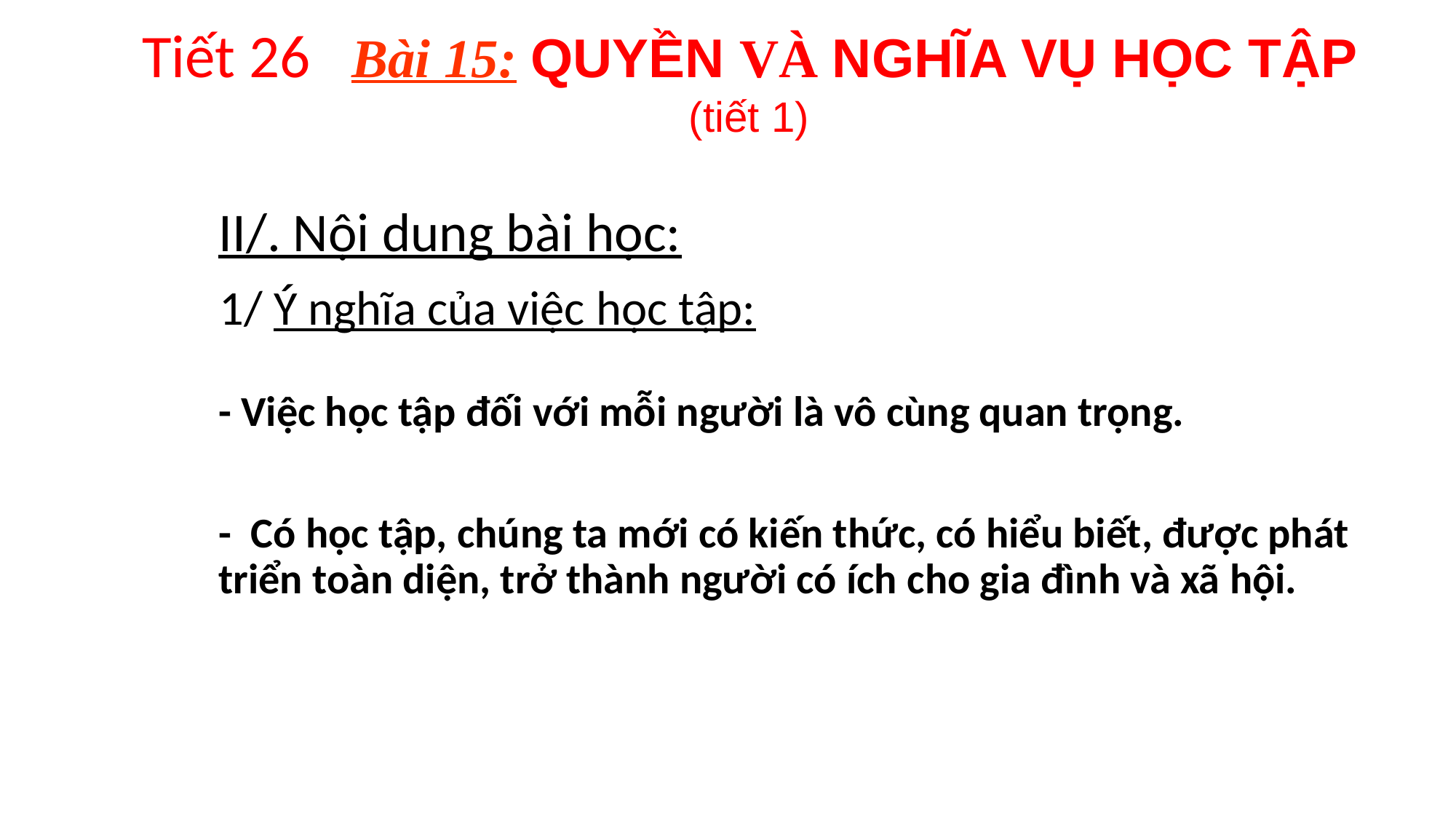

Tiết 26   Bài 15: QUYỀN VÀ NGHĨA VỤ HỌC TẬP
(tiết 1)
II/. Nội dung bài học:
1/ Ý nghĩa của việc học tập:
- Việc học tập đối với mỗi người là vô cùng quan trọng.

-  Có học tập, chúng ta mới có kiến thức, có hiểu biết, được phát triển toàn diện, trở thành người có ích cho gia đình và xã hội.